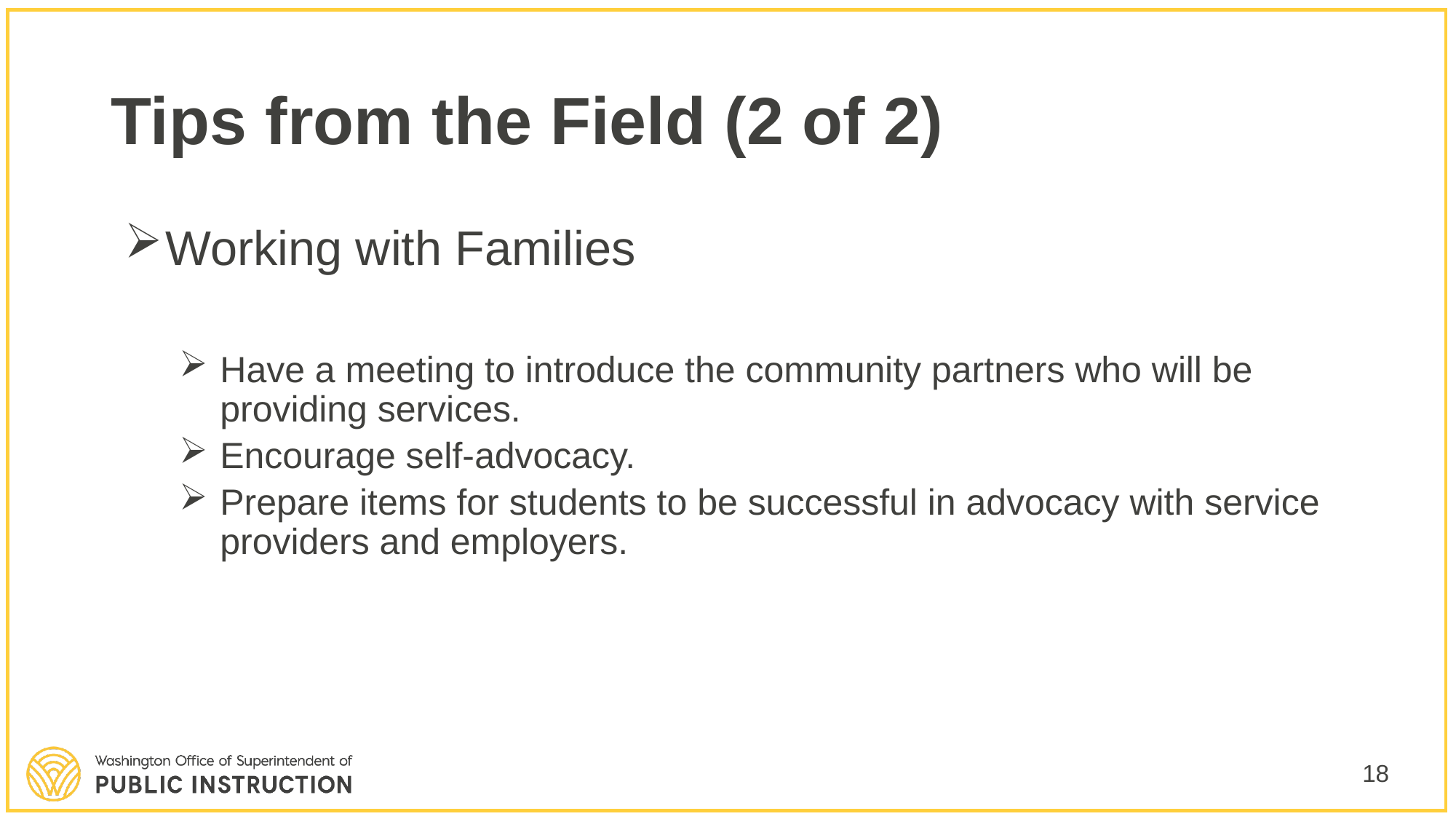

# Tips from the Field (2 of 2)
Working with Families

Have a meeting to introduce the community partners who will be providing services.
Encourage self-advocacy.
Prepare items for students to be successful in advocacy with service providers and employers.
18